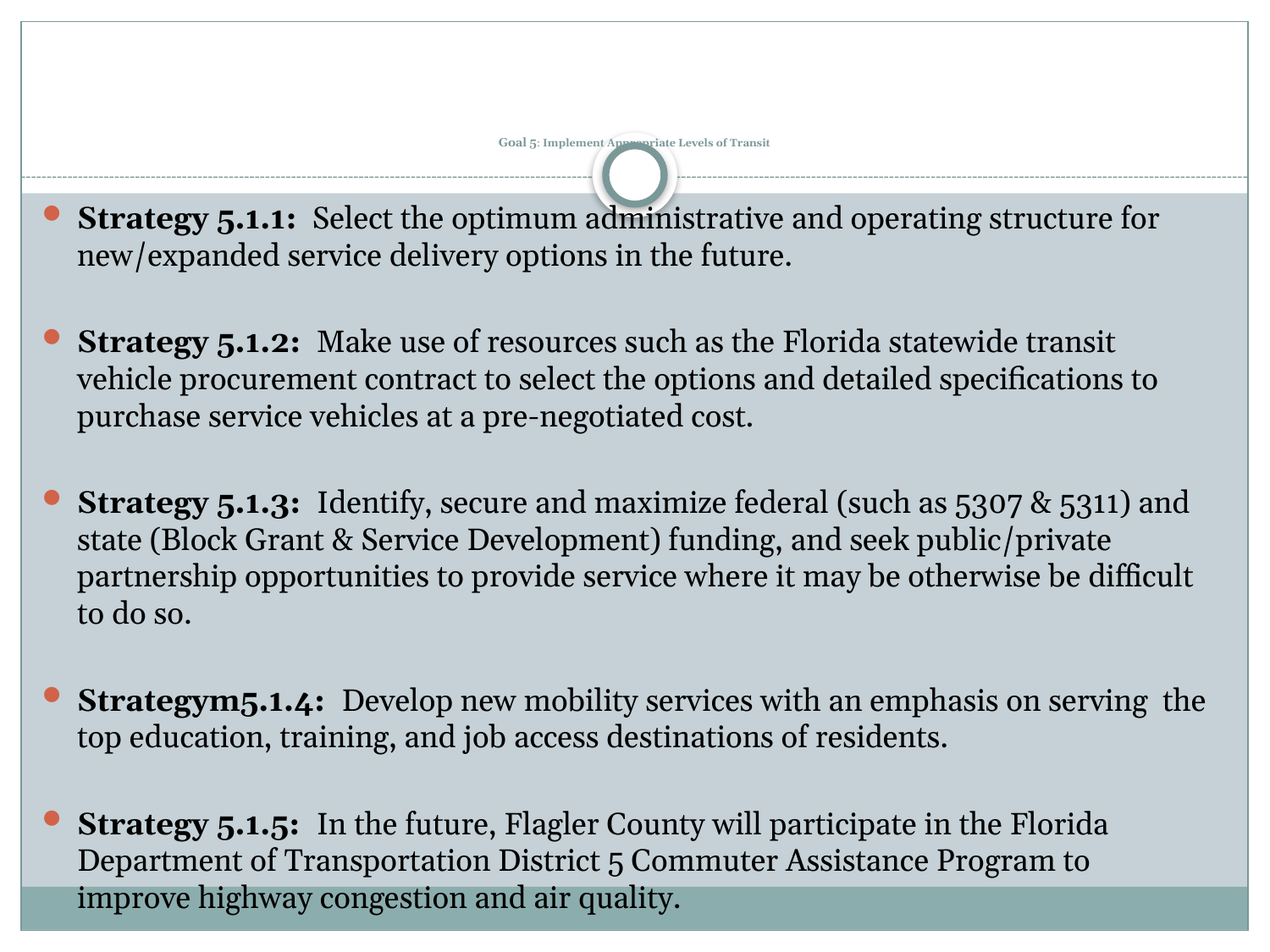

# Goal 5: Implement Appropriate Levels of Transit
Strategy 5.1.1:  Select the optimum administrative and operating structure for new/expanded service delivery options in the future.

Strategy 5.1.2:  Make use of resources such as the Florida statewide transit vehicle procurement contract to select the options and detailed specifications to purchase service vehicles at a pre-negotiated cost.

Strategy 5.1.3:  Identify, secure and maximize federal (such as 5307 & 5311) and state (Block Grant & Service Development) funding, and seek public/private partnership opportunities to provide service where it may be otherwise be difficult to do so.

Strategym5.1.4:  Develop new mobility services with an emphasis on serving  the top education, training, and job access destinations of residents.

Strategy 5.1.5:  In the future, Flagler County will participate in the Florida Department of Transportation District 5 Commuter Assistance Program to improve highway congestion and air quality.